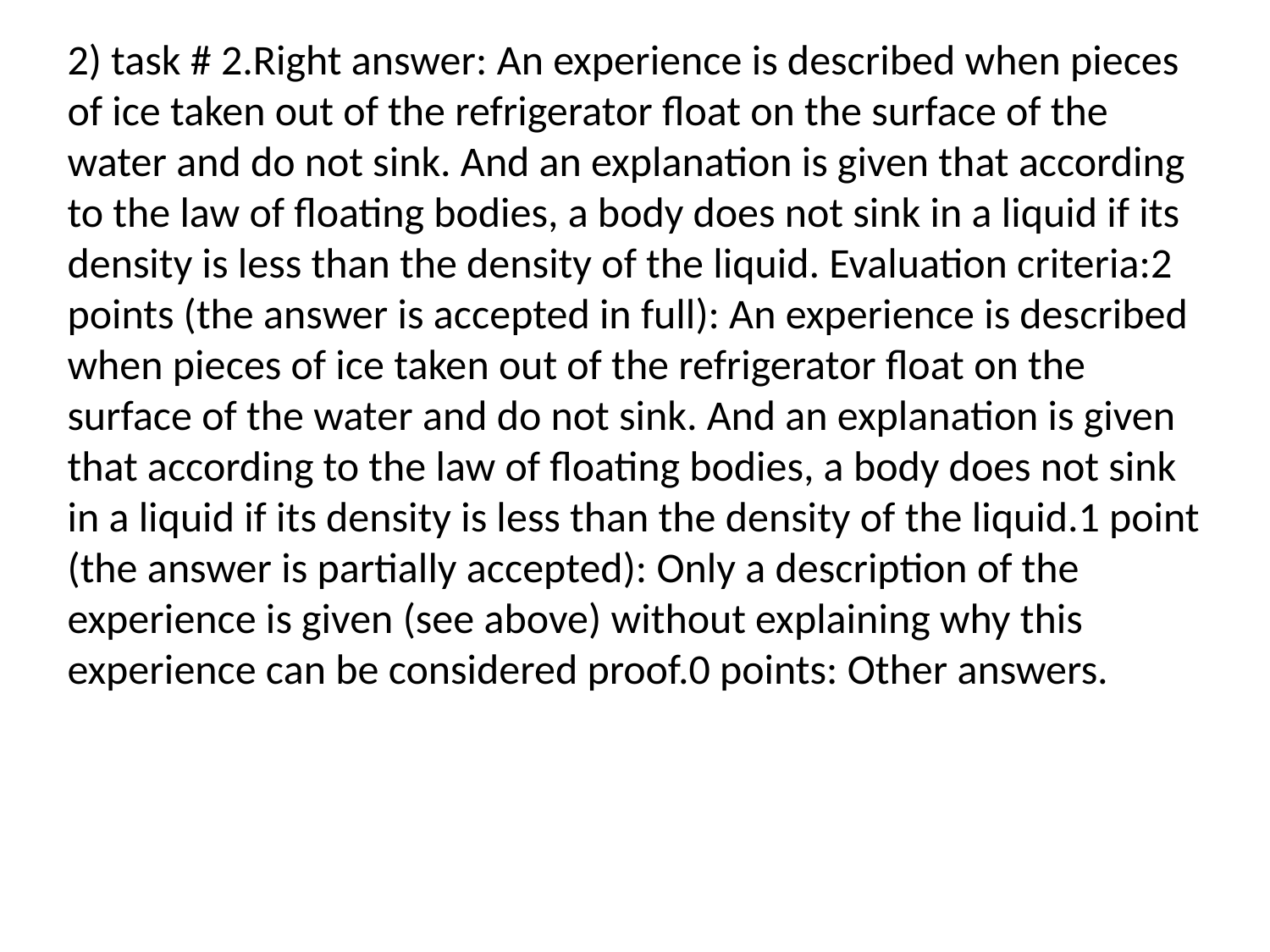

2) task # 2.Right answer: An experience is described when pieces of ice taken out of the refrigerator float on the surface of the water and do not sink. And an explanation is given that according to the law of floating bodies, a body does not sink in a liquid if its density is less than the density of the liquid. Evaluation criteria:2 points (the answer is accepted in full): An experience is described when pieces of ice taken out of the refrigerator float on the surface of the water and do not sink. And an explanation is given that according to the law of floating bodies, a body does not sink in a liquid if its density is less than the density of the liquid.1 point (the answer is partially accepted): Only a description of the experience is given (see above) without explaining why this experience can be considered proof.0 points: Other answers.